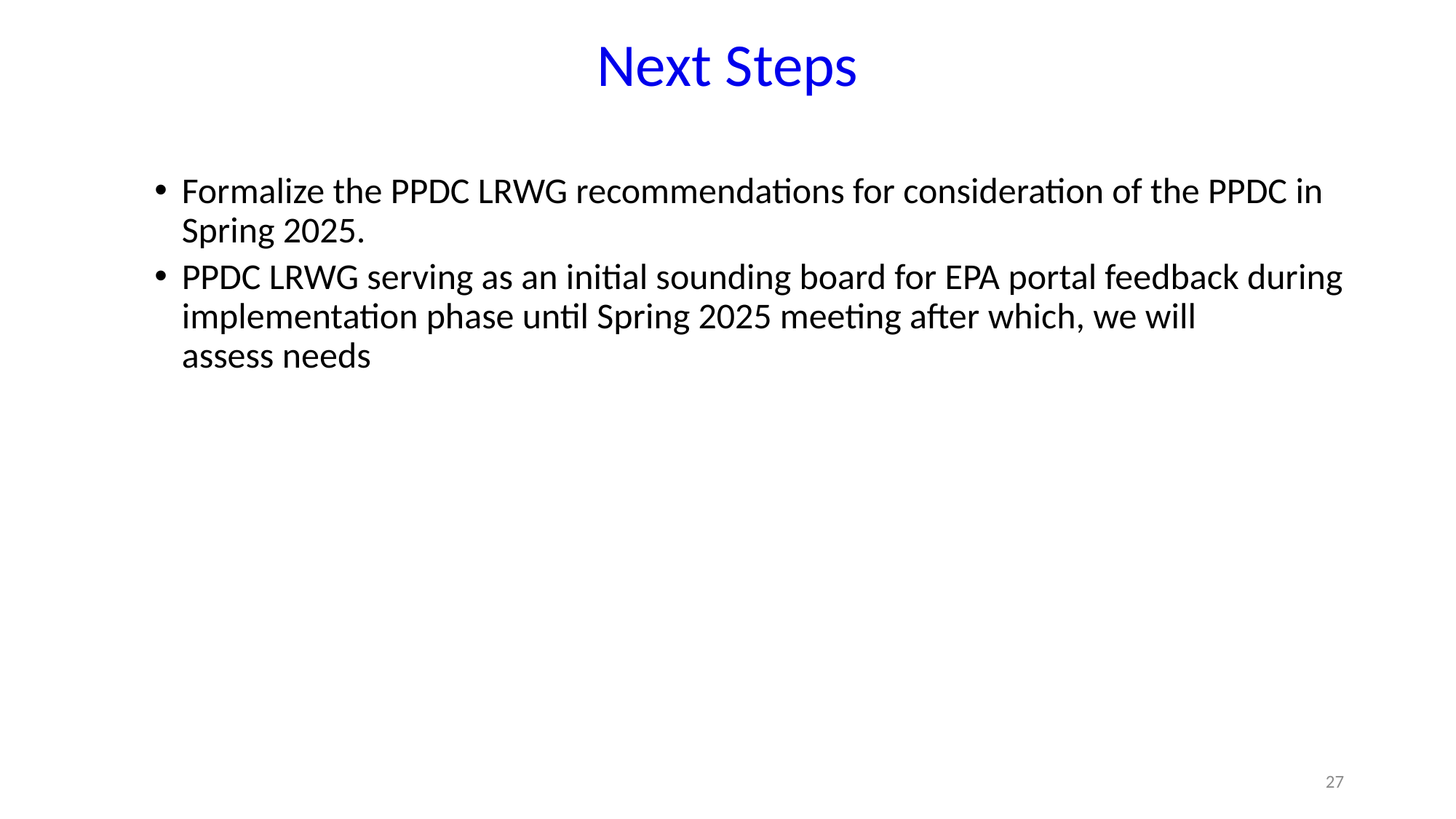

# Next Steps

Formalize the PPDC LRWG recommendations for consideration of the PPDC in Spring 2025.
PPDC LRWG serving as an initial sounding board for EPA portal feedback during implementation phase until Spring 2025 meeting after which, we will assess needs

27